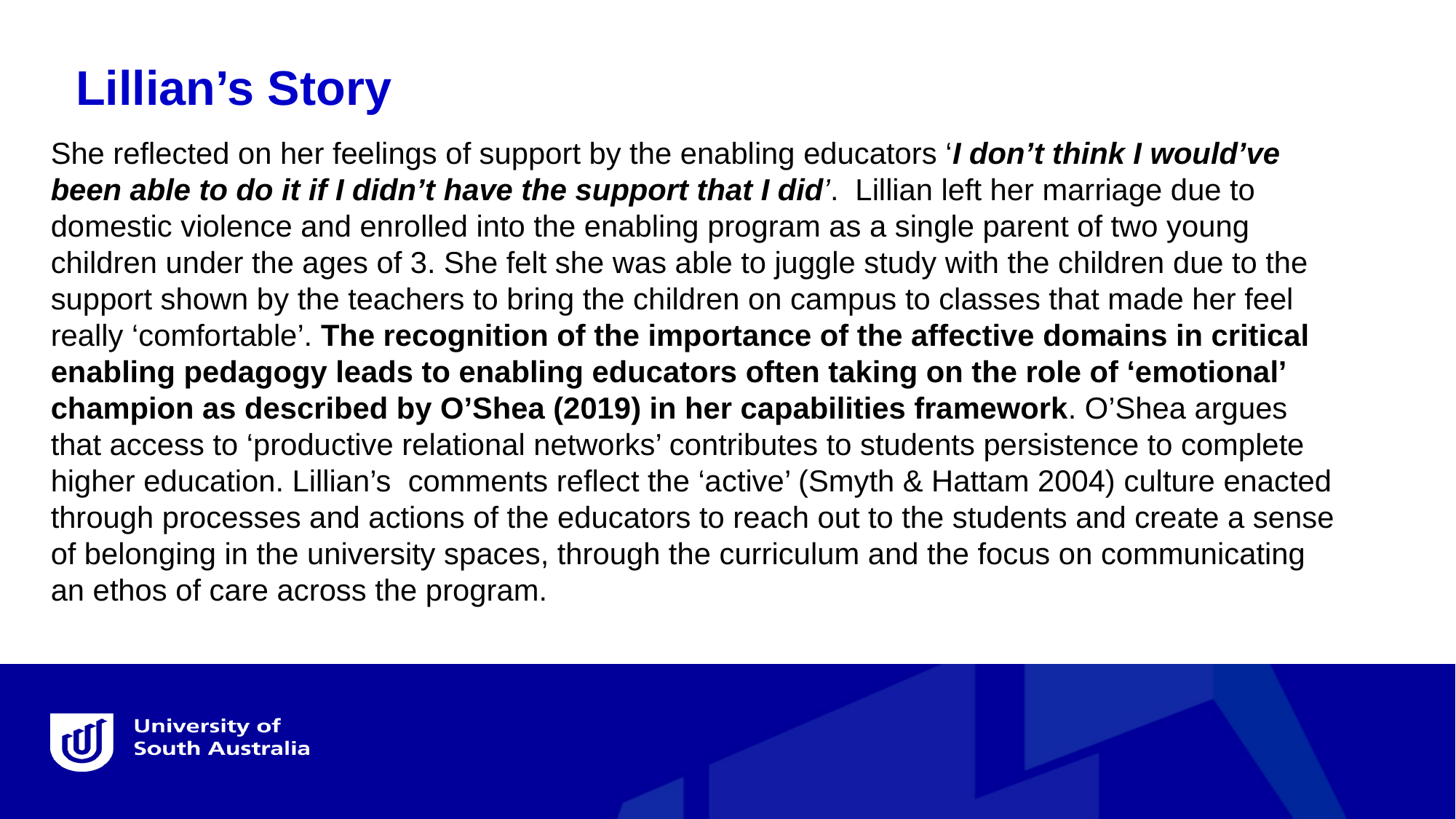

Lillian’s Story

She reflected on her feelings of support by the enabling educators ‘I don’t think I would’ve been able to do it if I didn’t have the support that I did’.  Lillian left her marriage due to domestic violence and enrolled into the enabling program as a single parent of two young children under the ages of 3. She felt she was able to juggle study with the children due to the support shown by the teachers to bring the children on campus to classes that made her feel really ‘comfortable’. The recognition of the importance of the affective domains in critical enabling pedagogy leads to enabling educators often taking on the role of ‘emotional’ champion as described by O’Shea (2019) in her capabilities framework. O’Shea argues that access to ‘productive relational networks’ contributes to students persistence to complete higher education. Lillian’s  comments reflect the ‘active’ (Smyth & Hattam 2004) culture enacted through processes and actions of the educators to reach out to the students and create a sense of belonging in the university spaces, through the curriculum and the focus on communicating an ethos of care across the program.